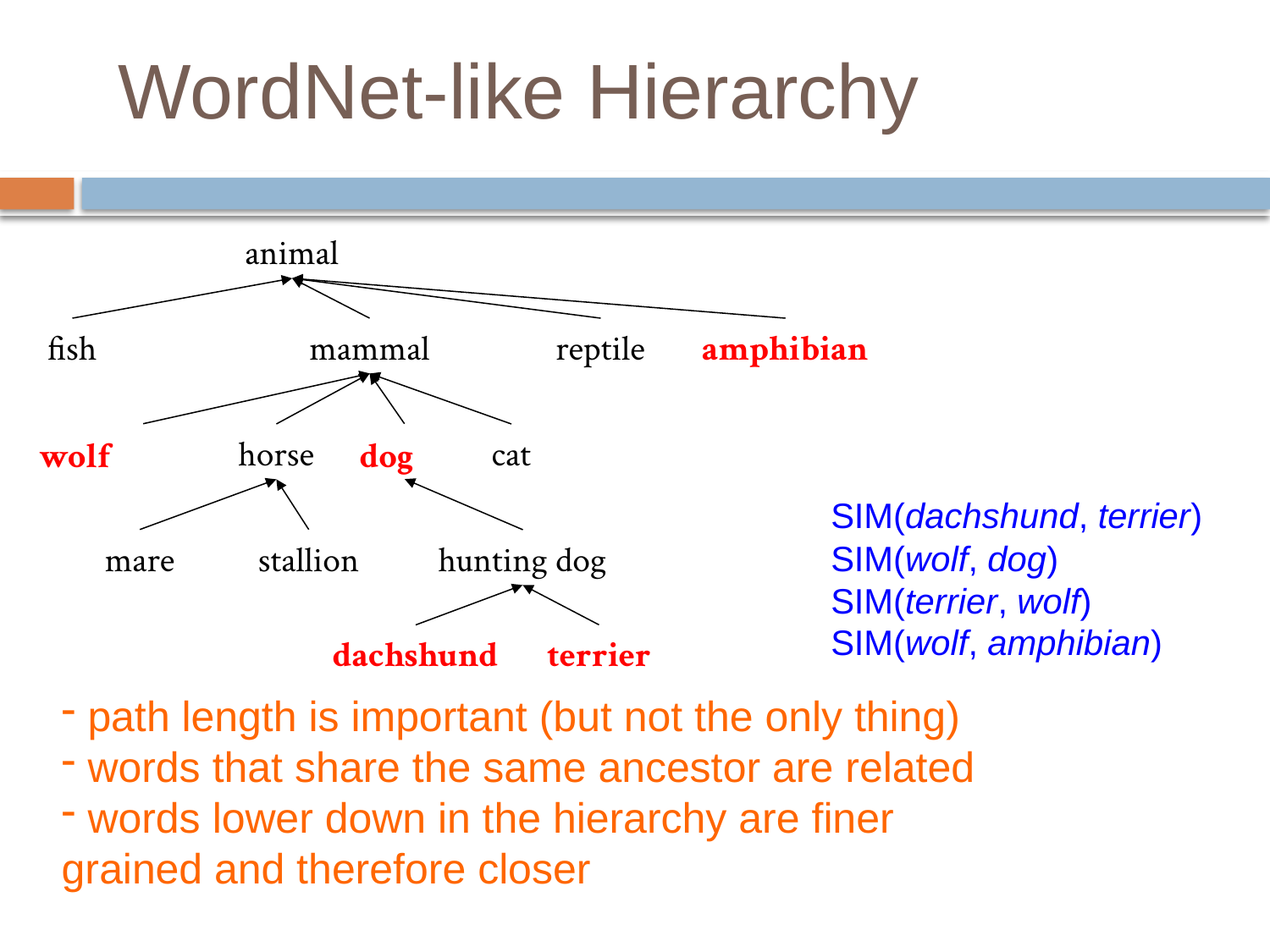

# WordNet-like Hierarchy
animal
fish
mammal
reptile
amphibian

horse
cat
mare
stallion
hunting dog
dachshund
terrier
wolf
dog
	SIM(dachshund, terrier)
	SIM(wolf, dog)
	SIM(terrier, wolf)
	SIM(wolf, amphibian)

 path length is important (but not the only thing)
 words that share the same ancestor are related
 words lower down in the hierarchy are finer grained and therefore closer